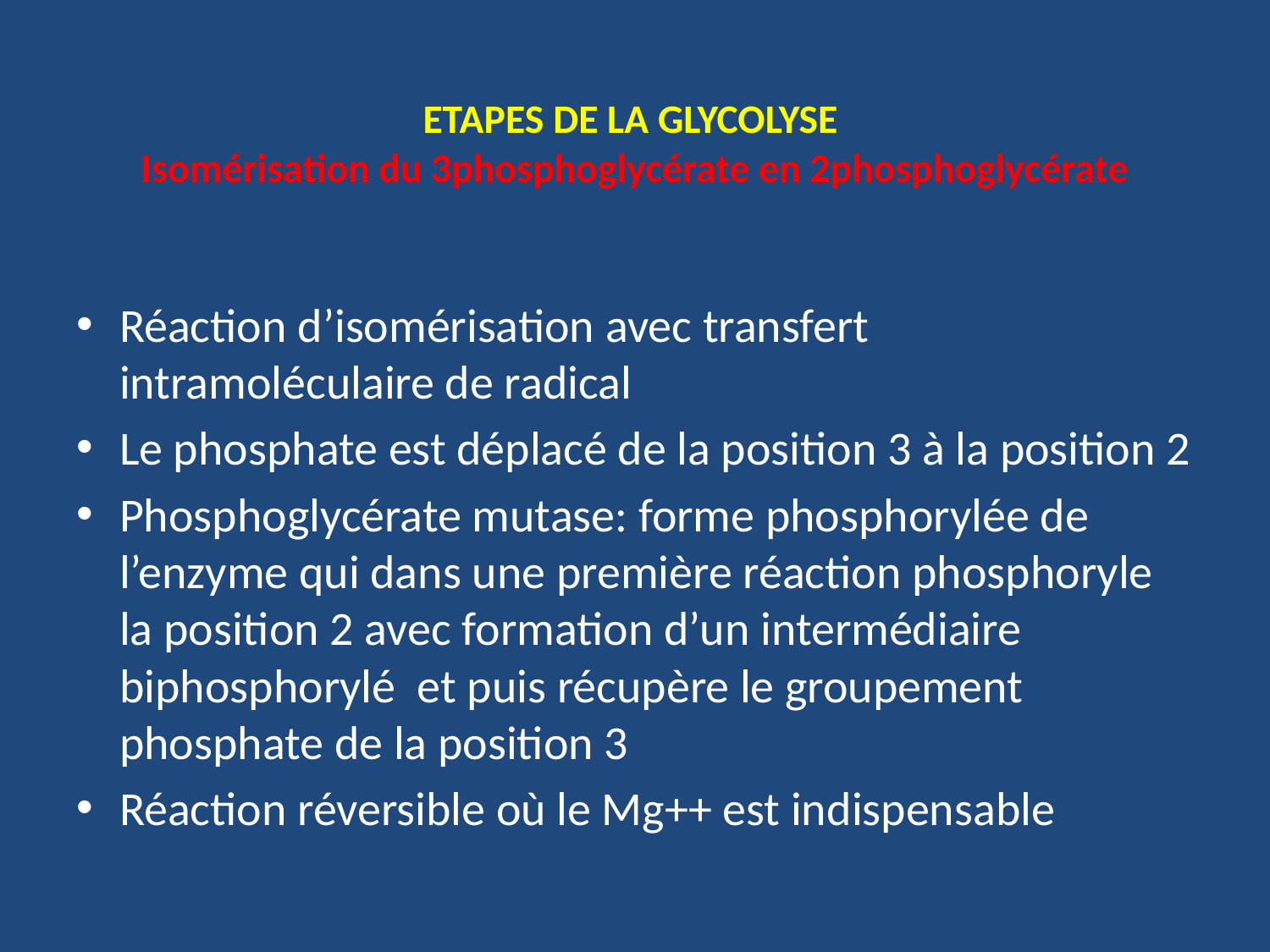

# ETAPES DE LA GLYCOLYSE Isomérisation du 3phosphoglycérate en 2phosphoglycérate

Réaction d’isomérisation avec transfert intramoléculaire de radical
Le phosphate est déplacé de la position 3 à la position 2
Phosphoglycérate mutase: forme phosphorylée de l’enzyme qui dans une première réaction phosphoryle la position 2 avec formation d’un intermédiaire biphosphorylé  et puis récupère le groupement phosphate de la position 3
Réaction réversible où le Mg++ est indispensable